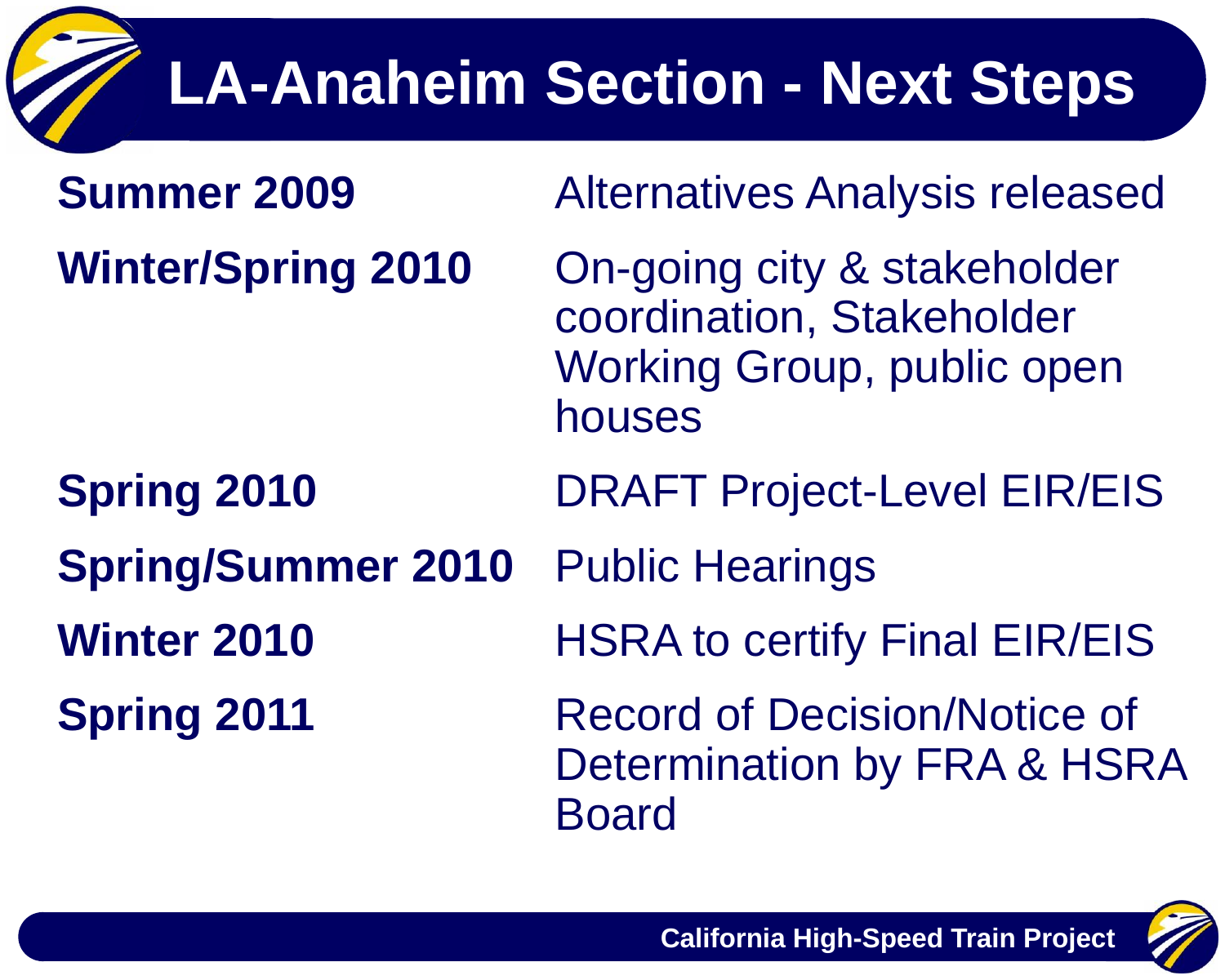

LA-Anaheim Section - Next Steps
Summer 2009	Alternatives Analysis released
Winter/Spring 2010	On-going city & stakeholder coordination, Stakeholder Working Group, public open houses
Spring 2010	DRAFT Project-Level EIR/EIS
Spring/Summer 2010	Public Hearings
Winter 2010	HSRA to certify Final EIR/EIS
Spring 2011	Record of Decision/Notice of Determination by FRA & HSRA Board